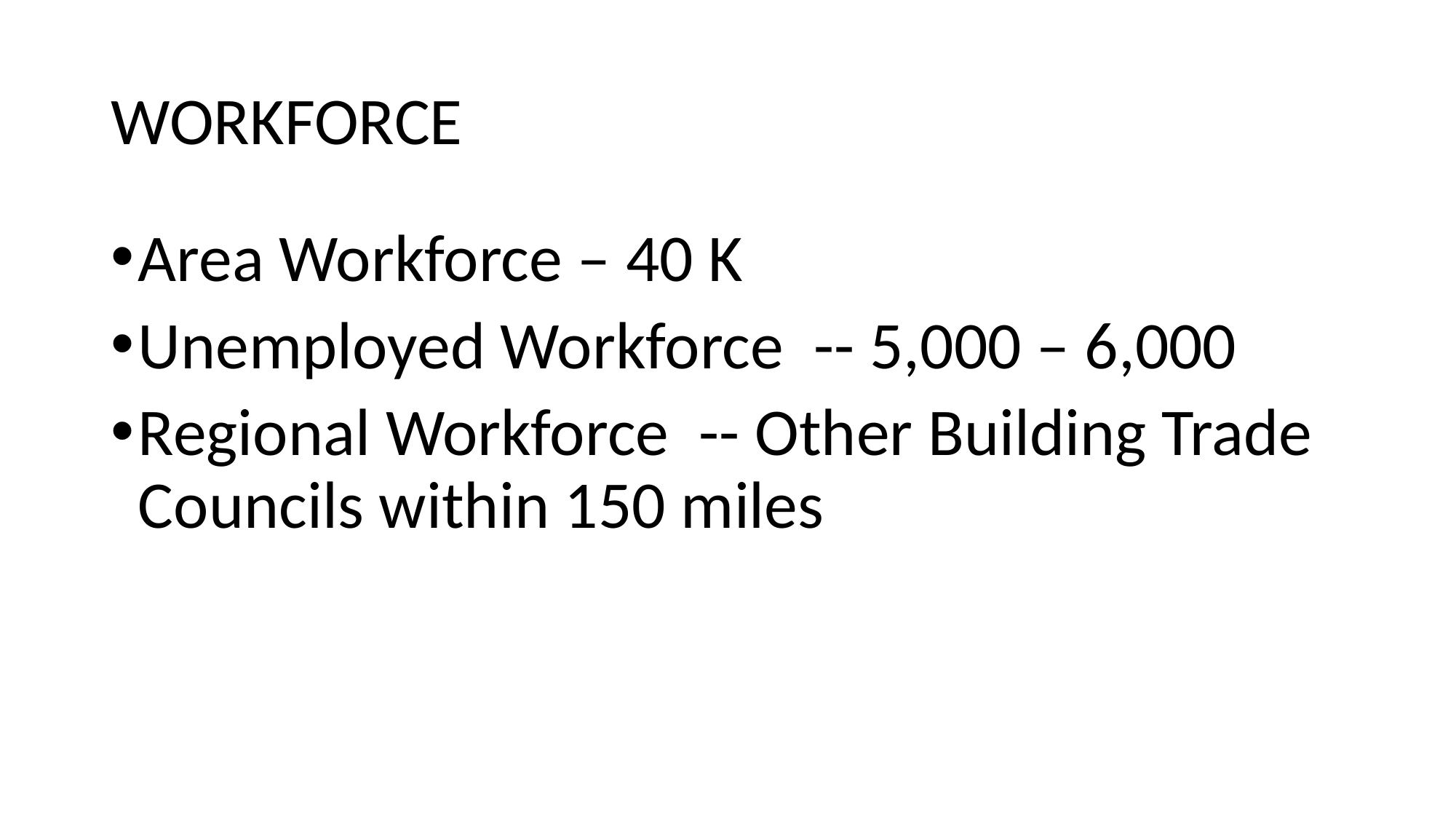

# WORKFORCE
Area Workforce – 40 K
Unemployed Workforce  -- 5,000 – 6,000
Regional Workforce  -- Other Building Trade Councils within 150 miles